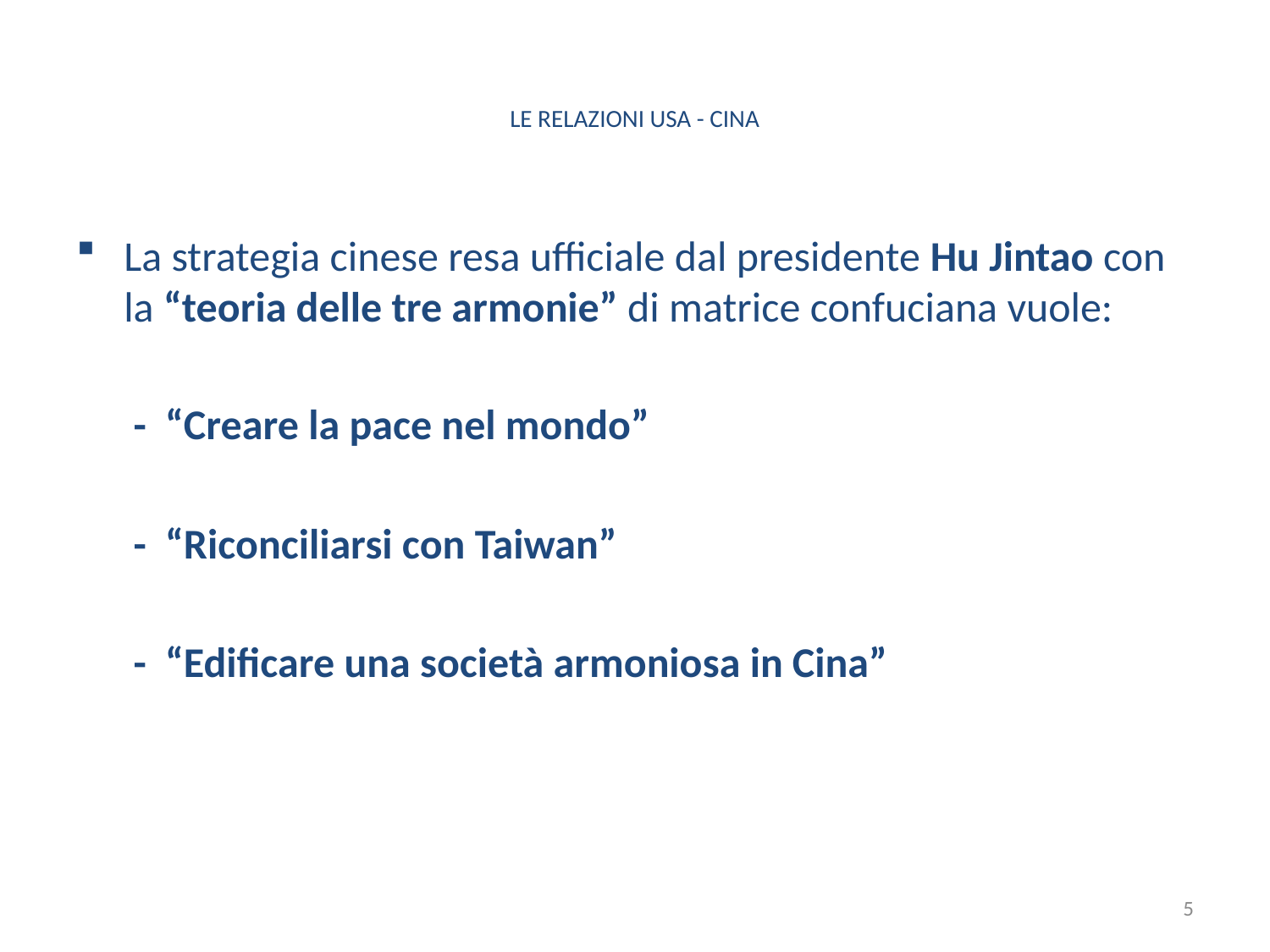

# LE RELAZIONI USA - CINA
La strategia cinese resa ufficiale dal presidente Hu Jintao con  la “teoria delle tre armonie” di matrice confuciana vuole:

      -  “Creare la pace nel mondo”

      -  “Riconciliarsi con Taiwan”

      -  “Edificare una società armoniosa in Cina”
5